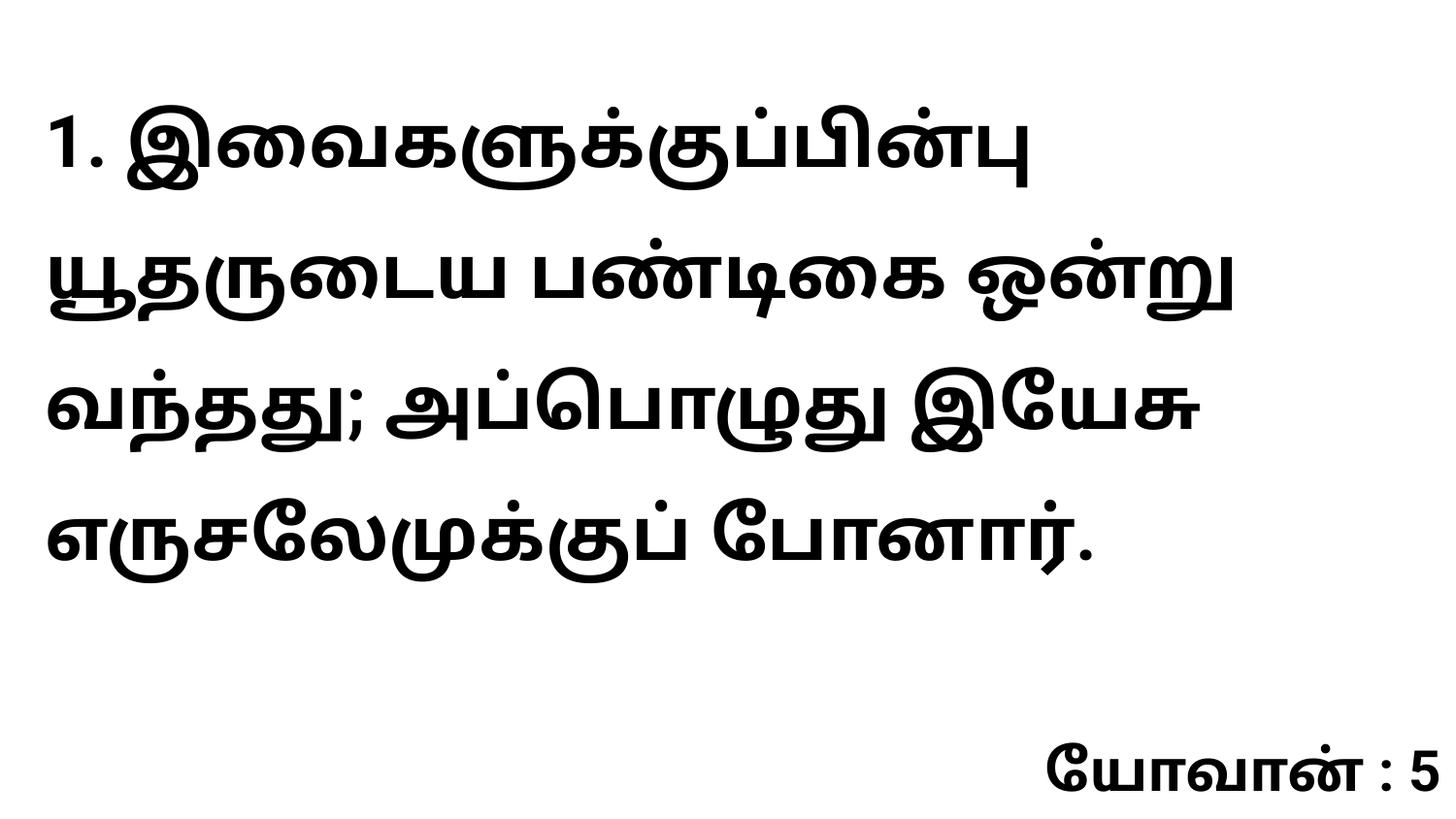

1. இவைகளுக்குப்பின்பு யூதருடைய பண்டிகை ஒன்று வந்தது; அப்பொழுது இயேசு எருசலேமுக்குப் போனார்.
யோவான் : 5